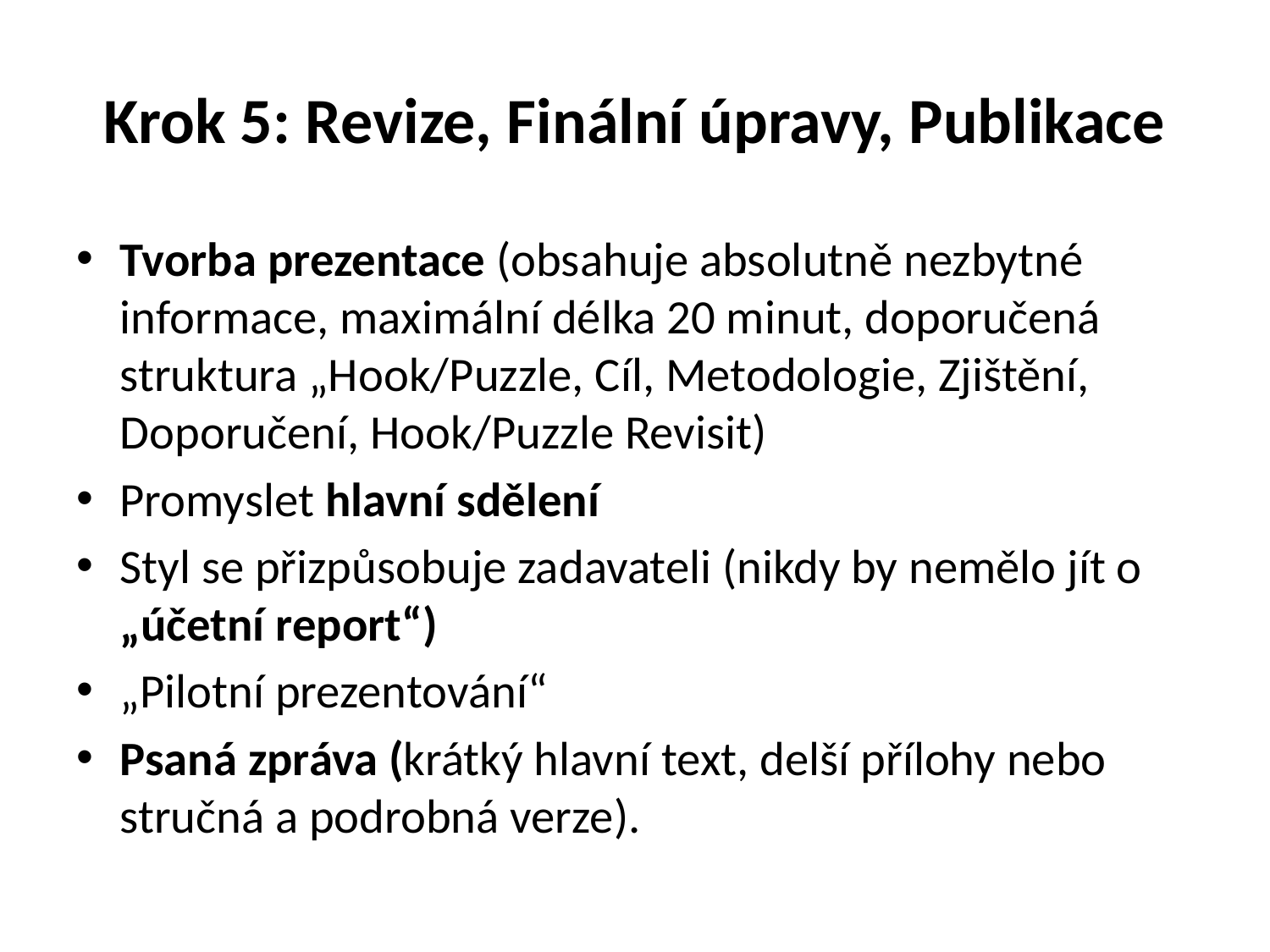

# Krok 5: Revize, Finální úpravy, Publikace
Tvorba prezentace (obsahuje absolutně nezbytné informace, maximální délka 20 minut, doporučená struktura „Hook/Puzzle, Cíl, Metodologie, Zjištění, Doporučení, Hook/Puzzle Revisit)
Promyslet hlavní sdělení
Styl se přizpůsobuje zadavateli (nikdy by nemělo jít o „účetní report“)
„Pilotní prezentování“
Psaná zpráva (krátký hlavní text, delší přílohy nebo stručná a podrobná verze).